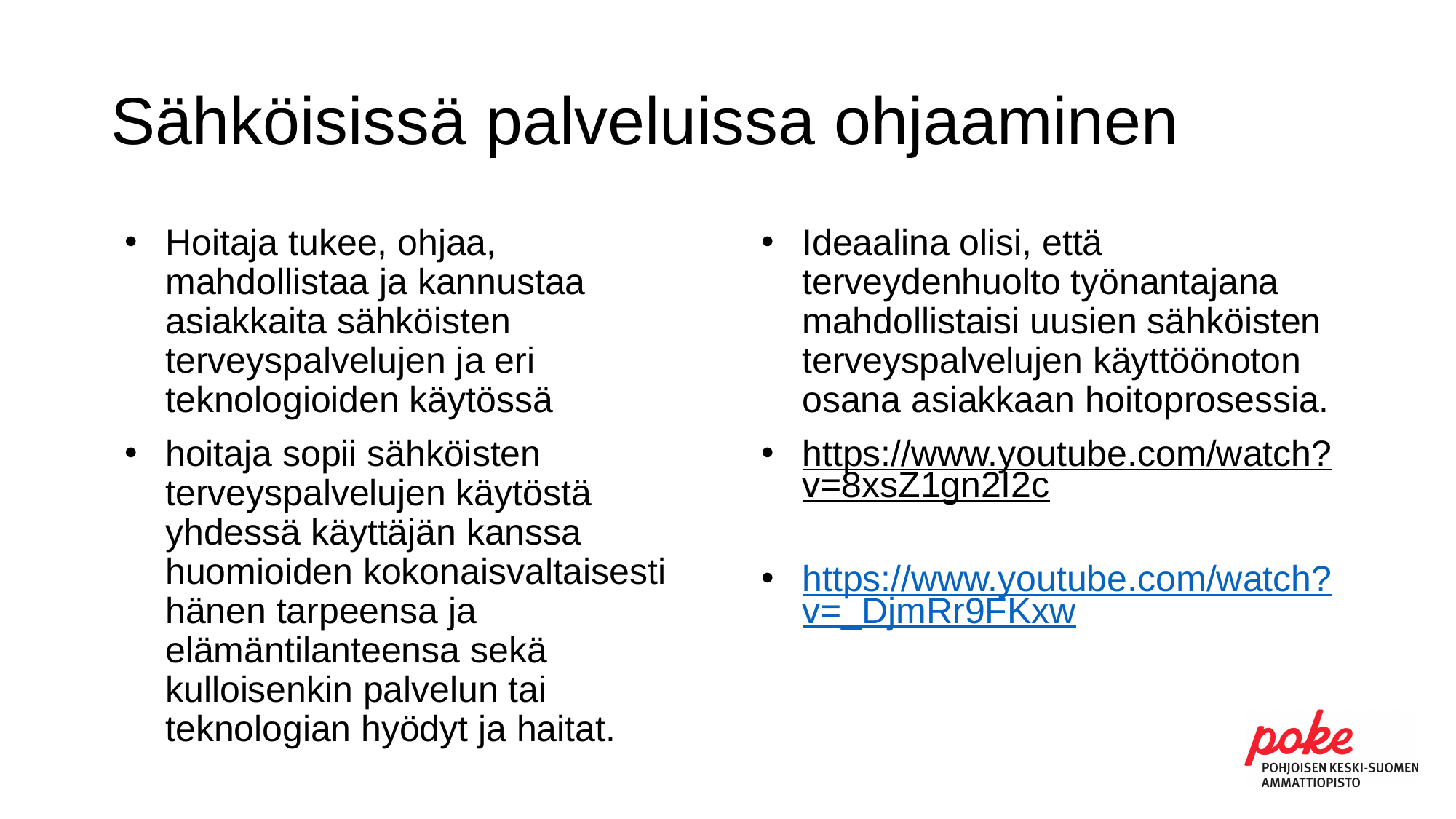

# Sähköisissä palveluissa ohjaaminen
Hoitaja tukee, ohjaa, mahdollistaa ja kannustaa asiakkaita sähköisten terveyspalvelujen ja eri teknologioiden käytössä
hoitaja sopii sähköisten terveyspalvelujen käytöstä yhdessä käyttäjän kanssa huomioiden kokonaisvaltaisesti hänen tarpeensa ja elämäntilanteensa sekä kulloisenkin palvelun tai teknologian hyödyt ja haitat.

Ideaalina olisi, että terveydenhuolto työnantajana mahdollistaisi uusien sähköisten terveyspalvelujen käyttöönoton osana asiakkaan hoitoprosessia.
https://www.youtube.com/watch?v=8xsZ1gn2I2c
https://www.youtube.com/watch?v=_DjmRr9FKxw